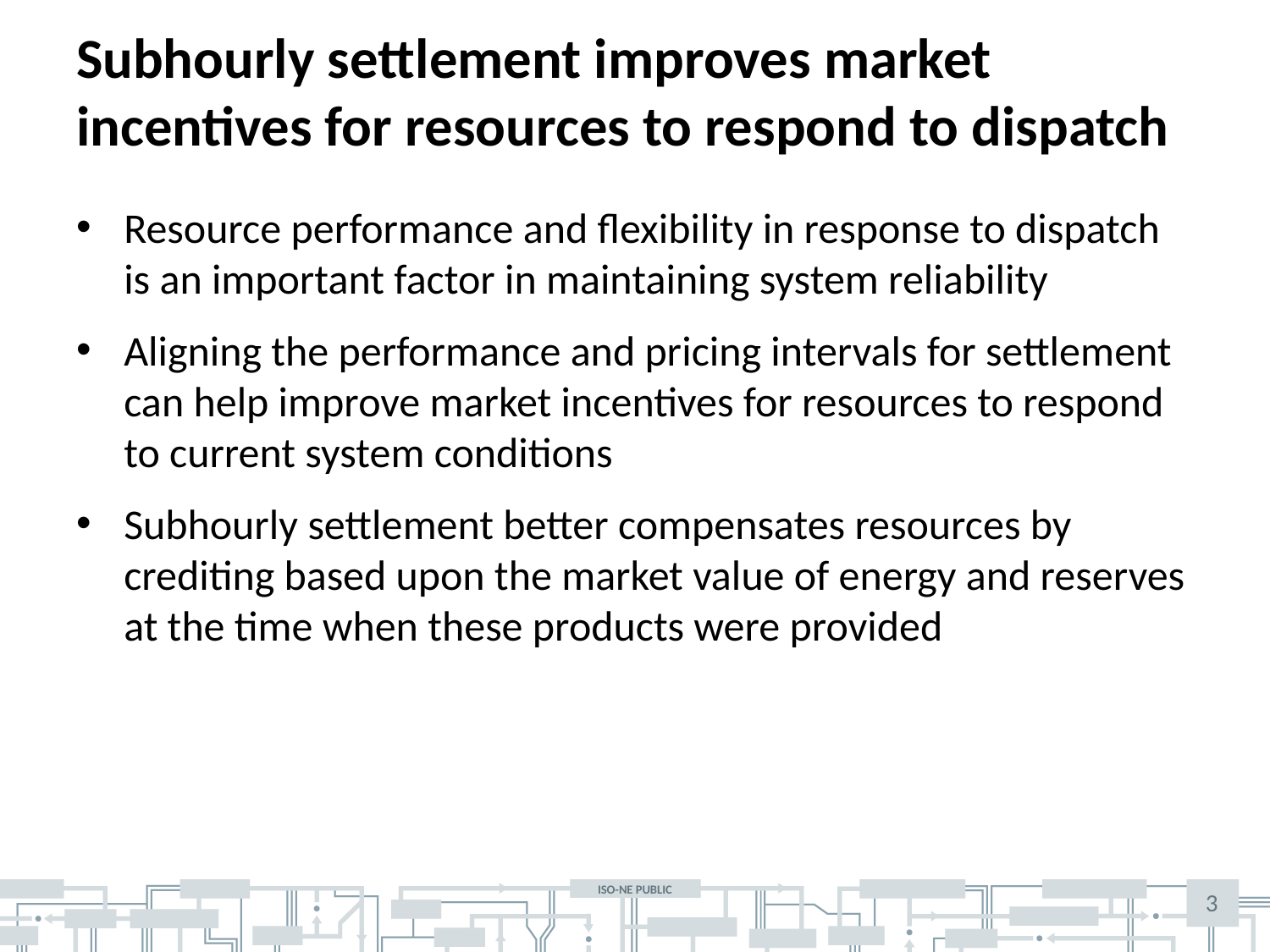

# Subhourly settlement improves market incentives for resources to respond to dispatch
Resource performance and flexibility in response to dispatch is an important factor in maintaining system reliability
Aligning the performance and pricing intervals for settlement can help improve market incentives for resources to respond to current system conditions
Subhourly settlement better compensates resources by crediting based upon the market value of energy and reserves at the time when these products were provided
3